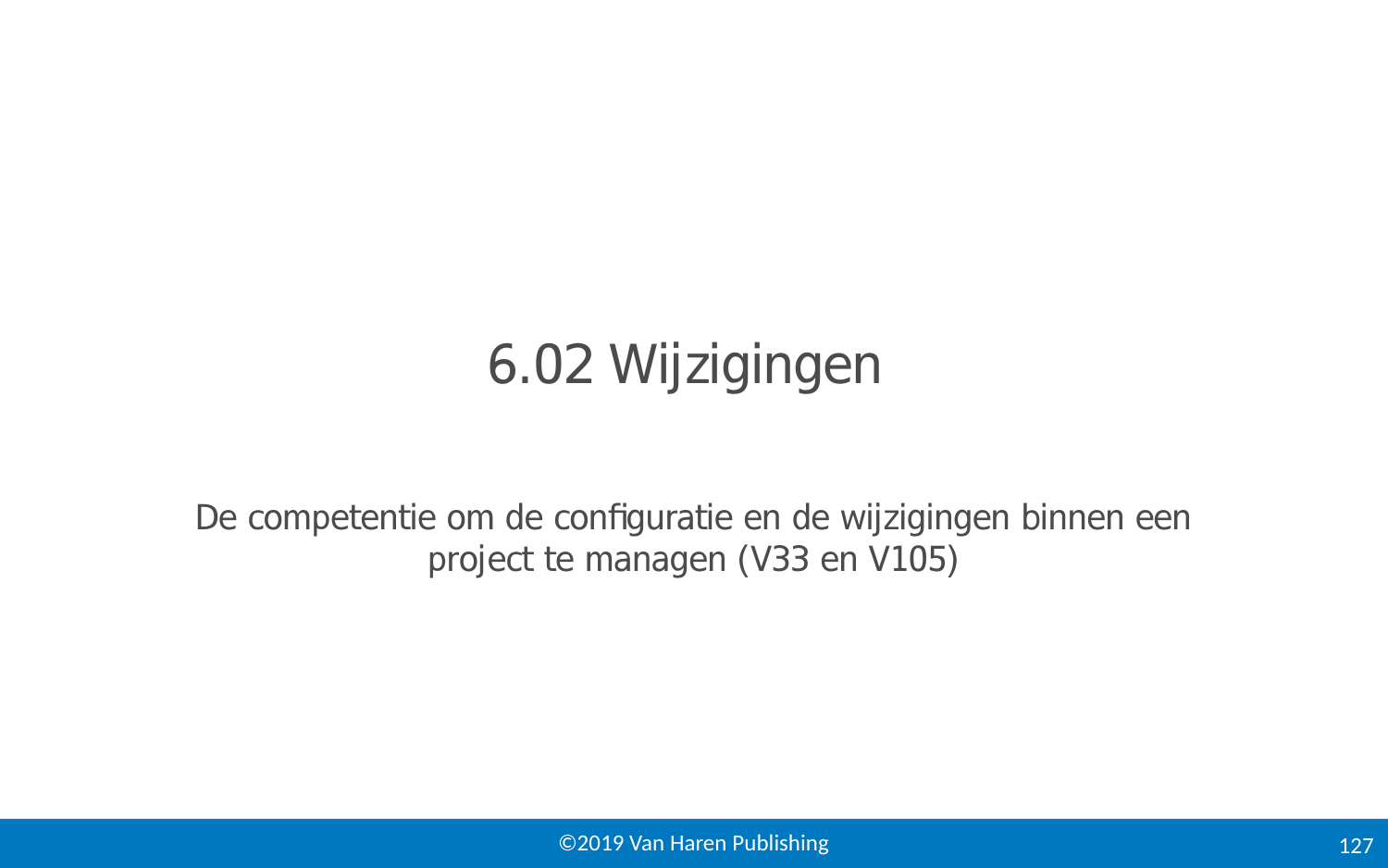

127
# 6.02 Wijzigingen
De competentie om de configuratie en de wijzigingen binnen een project te managen (V33 en V105)
127